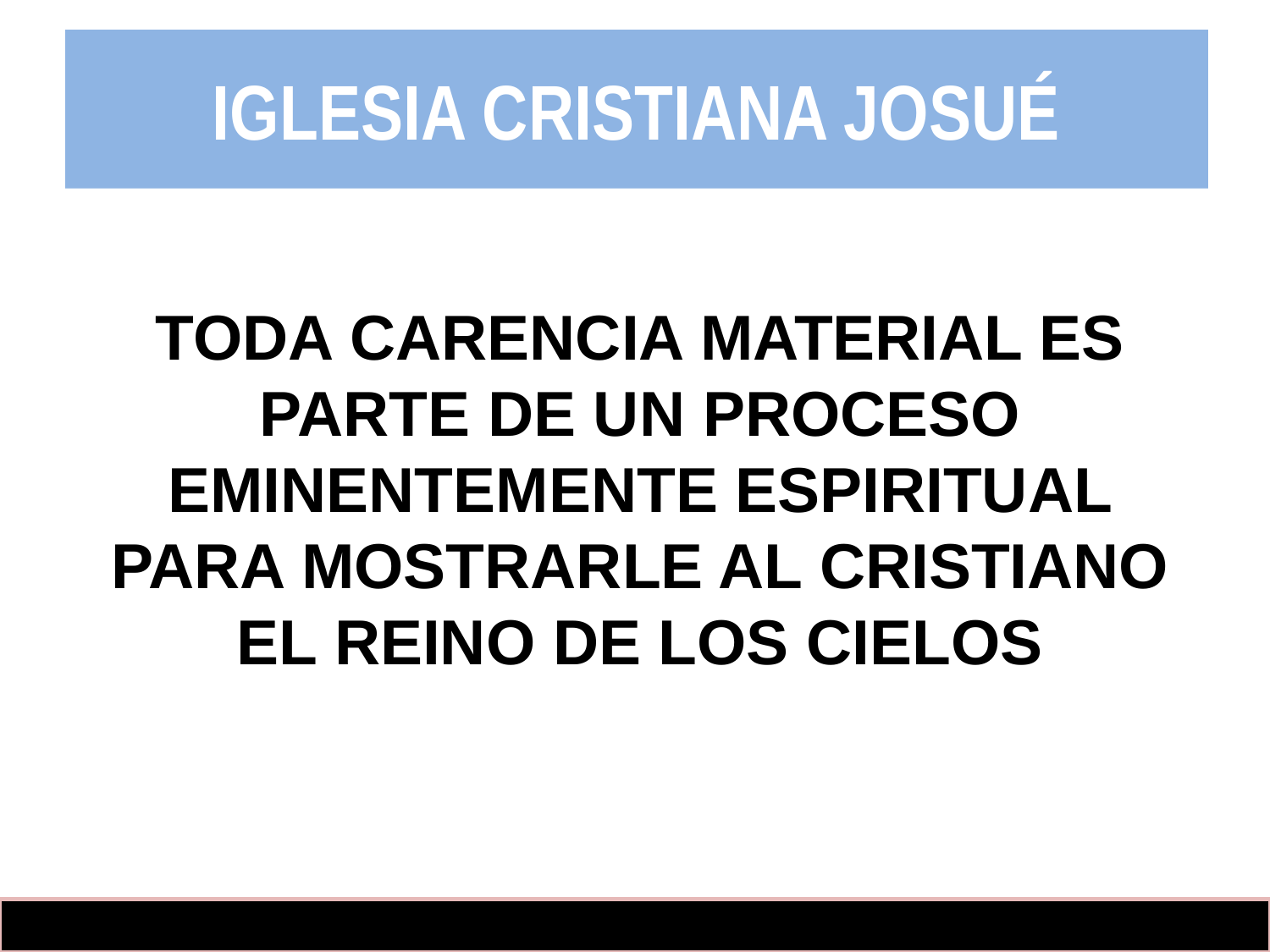

IGLESIA CRISTIANA JOSUÉ
TODA CARENCIA MATERIAL ES PARTE DE UN PROCESO EMINENTEMENTE ESPIRITUAL PARA MOSTRARLE AL CRISTIANO EL REINO DE LOS CIELOS